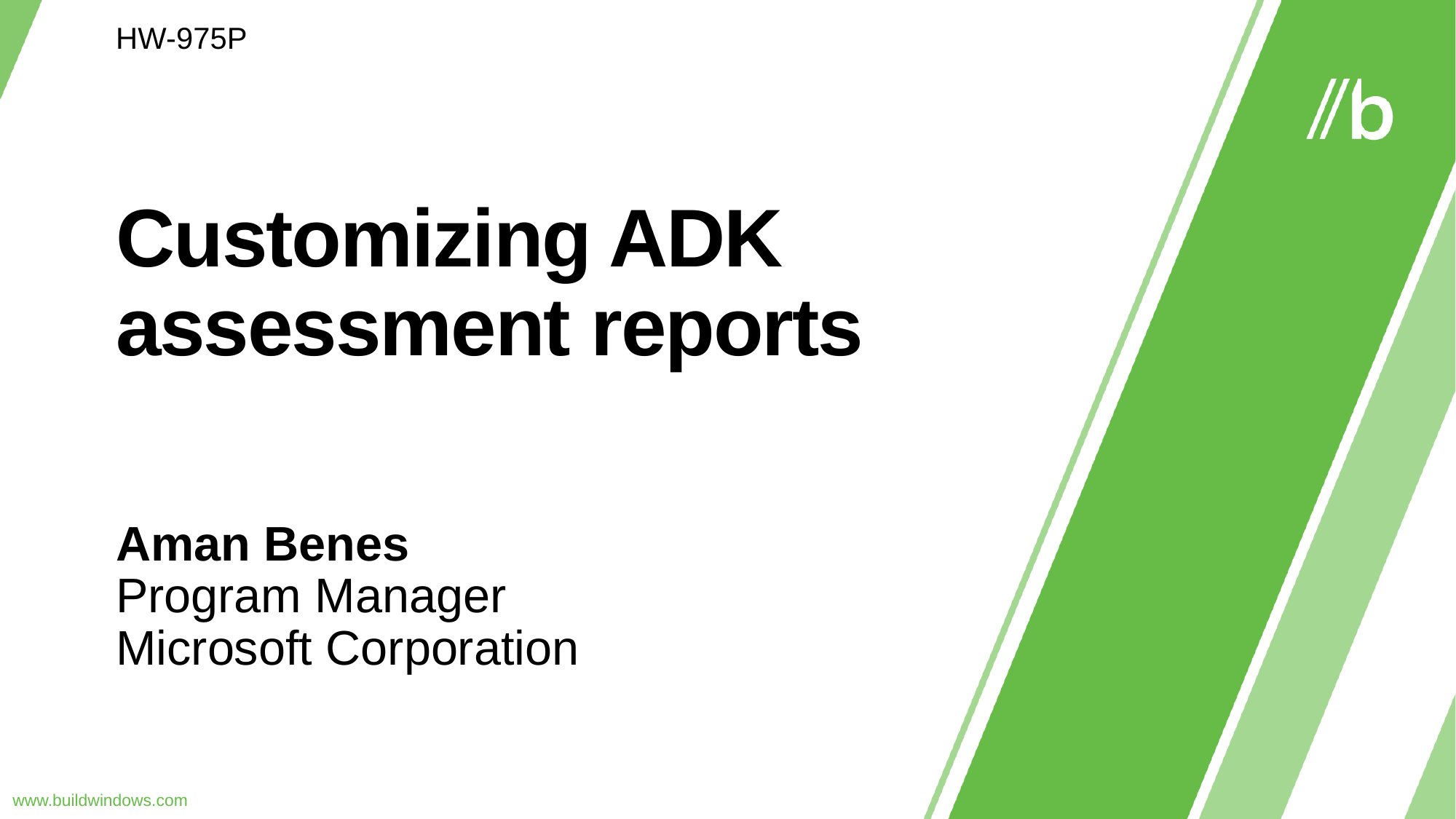

HW-975P
# Customizing ADK assessment reports
Aman Benes
Program Manager
Microsoft Corporation